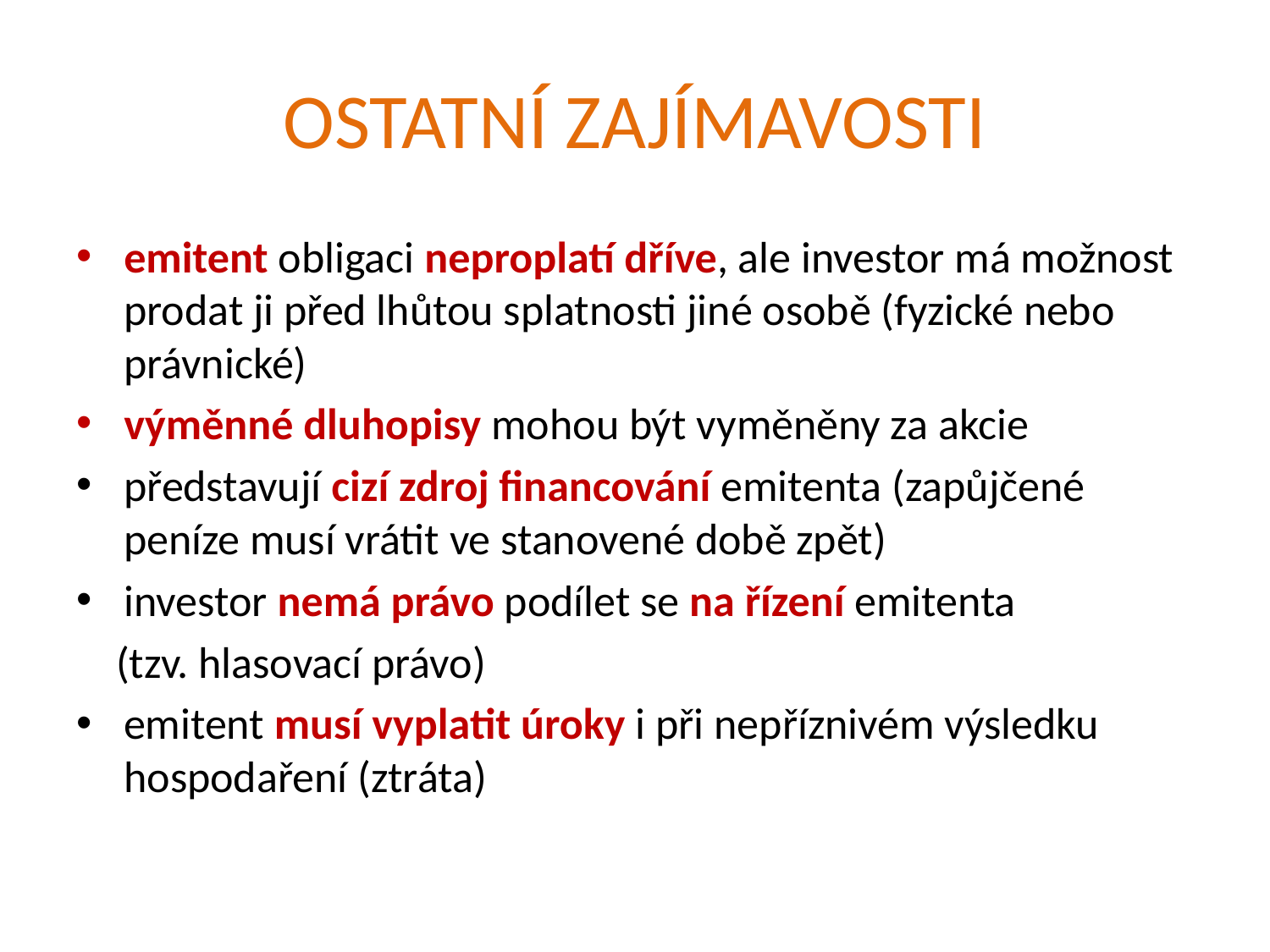

# OSTATNÍ ZAJÍMAVOSTI
emitent obligaci neproplatí dříve, ale investor má možnost prodat ji před lhůtou splatnosti jiné osobě (fyzické nebo právnické)
výměnné dluhopisy mohou být vyměněny za akcie
představují cizí zdroj financování emitenta (zapůjčené peníze musí vrátit ve stanovené době zpět)
investor nemá právo podílet se na řízení emitenta
    (tzv. hlasovací právo)
emitent musí vyplatit úroky i při nepříznivém výsledku hospodaření (ztráta)